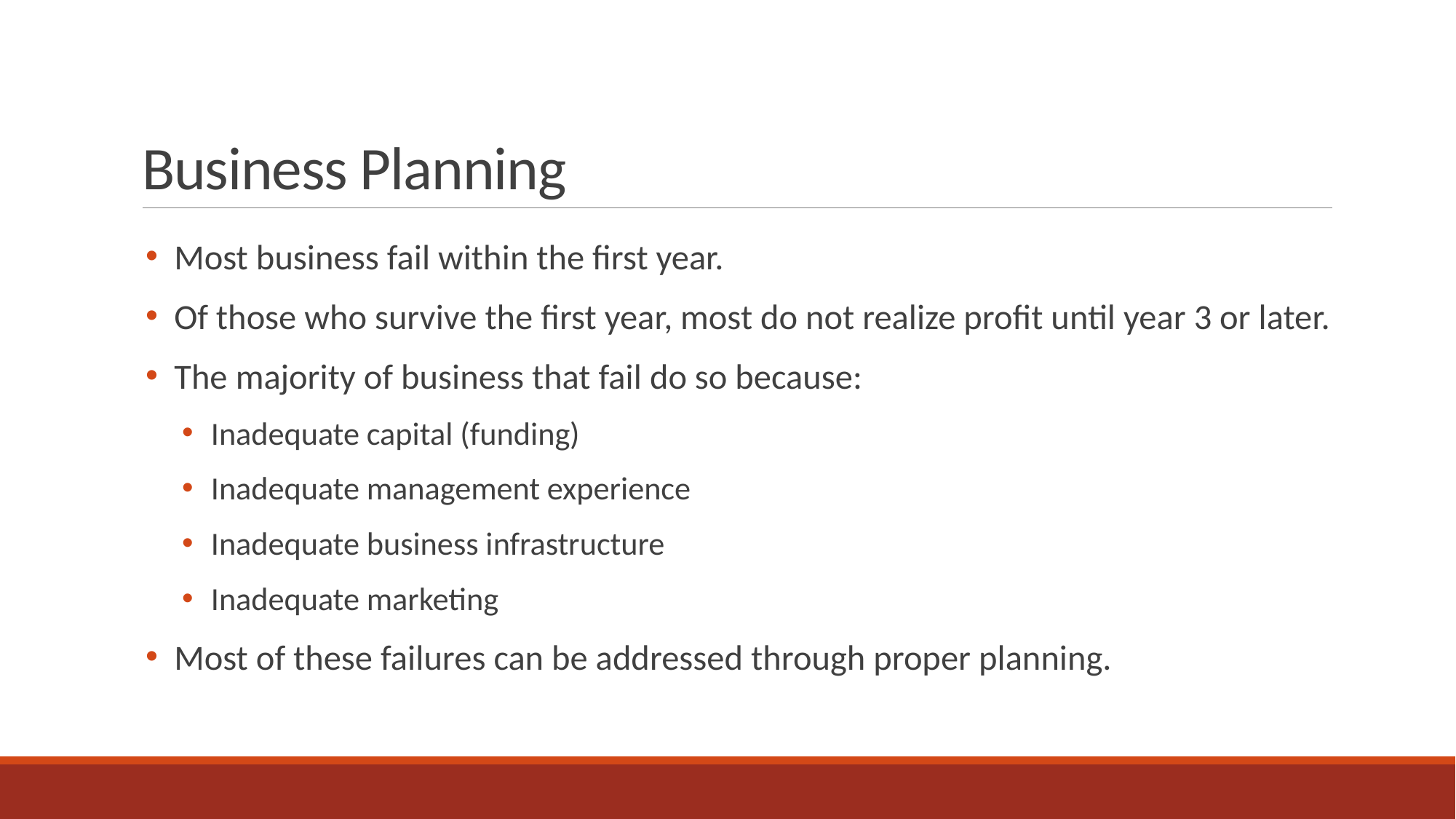

# Business Planning
Most business fail within the first year.
Of those who survive the first year, most do not realize profit until year 3 or later.
The majority of business that fail do so because:
Inadequate capital (funding)
Inadequate management experience
Inadequate business infrastructure
Inadequate marketing
Most of these failures can be addressed through proper planning.